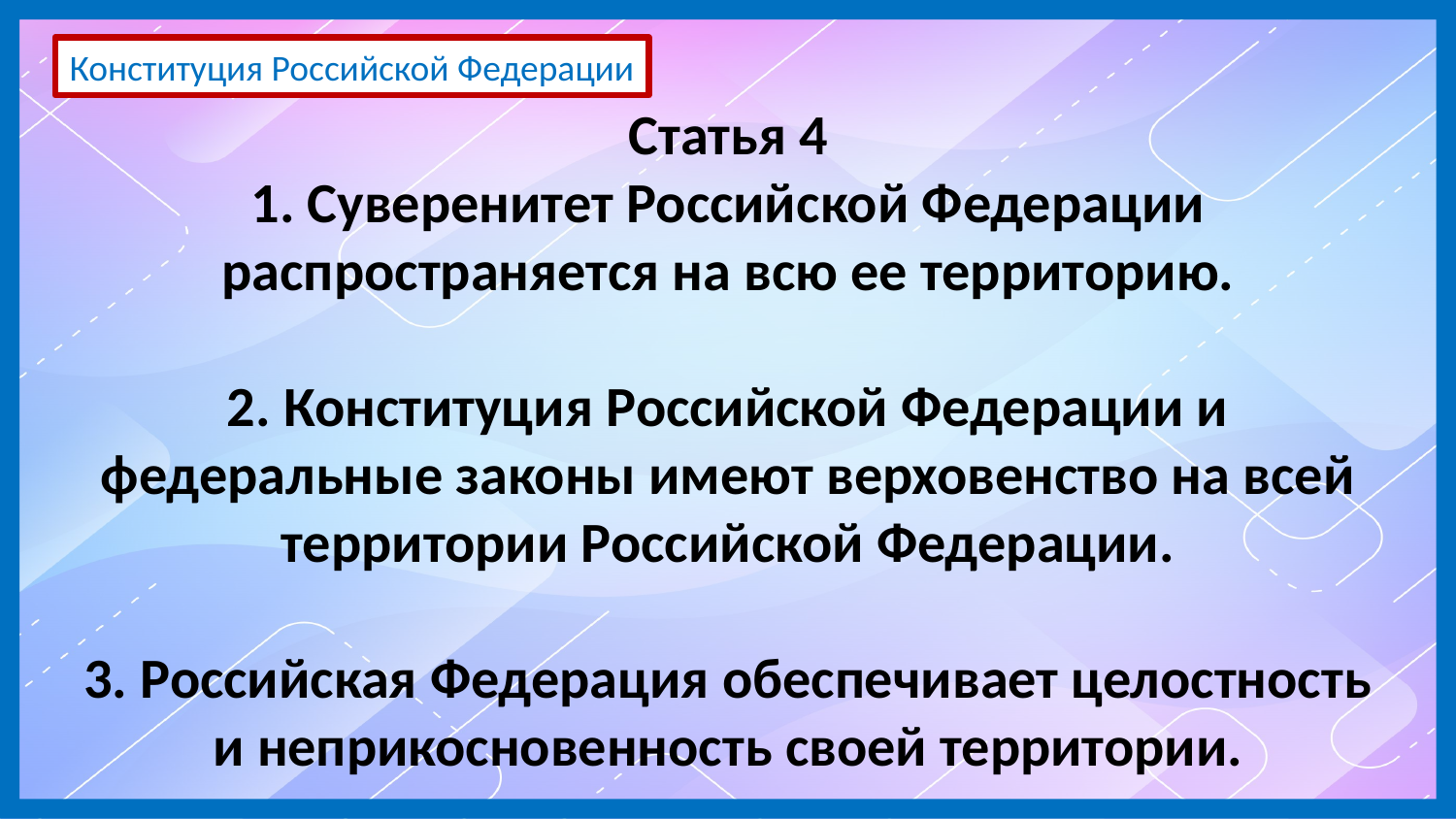

Конституция Российской Федерации
Статья 4
1. Суверенитет Российской Федерации распространяется на всю ее территорию.

2. Конституция Российской Федерации и федеральные законы имеют верховенство на всей территории Российской Федерации.

3. Российская Федерация обеспечивает целостность и неприкосновенность своей территории.